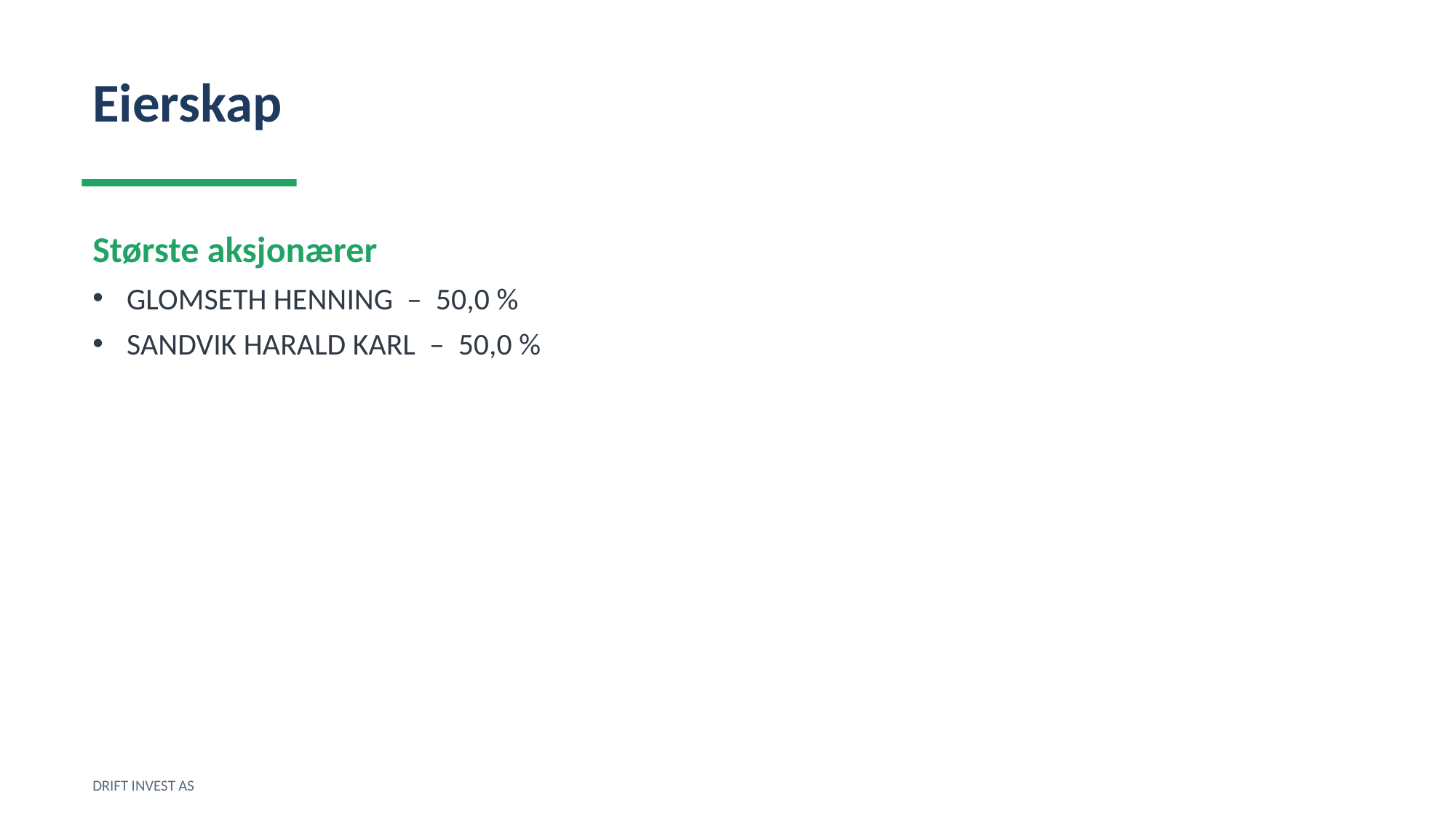

Eierskap

Største aksjonærer
GLOMSETH HENNING  –  50,0 %
SANDVIK HARALD KARL  –  50,0 %
DRIFT INVEST AS